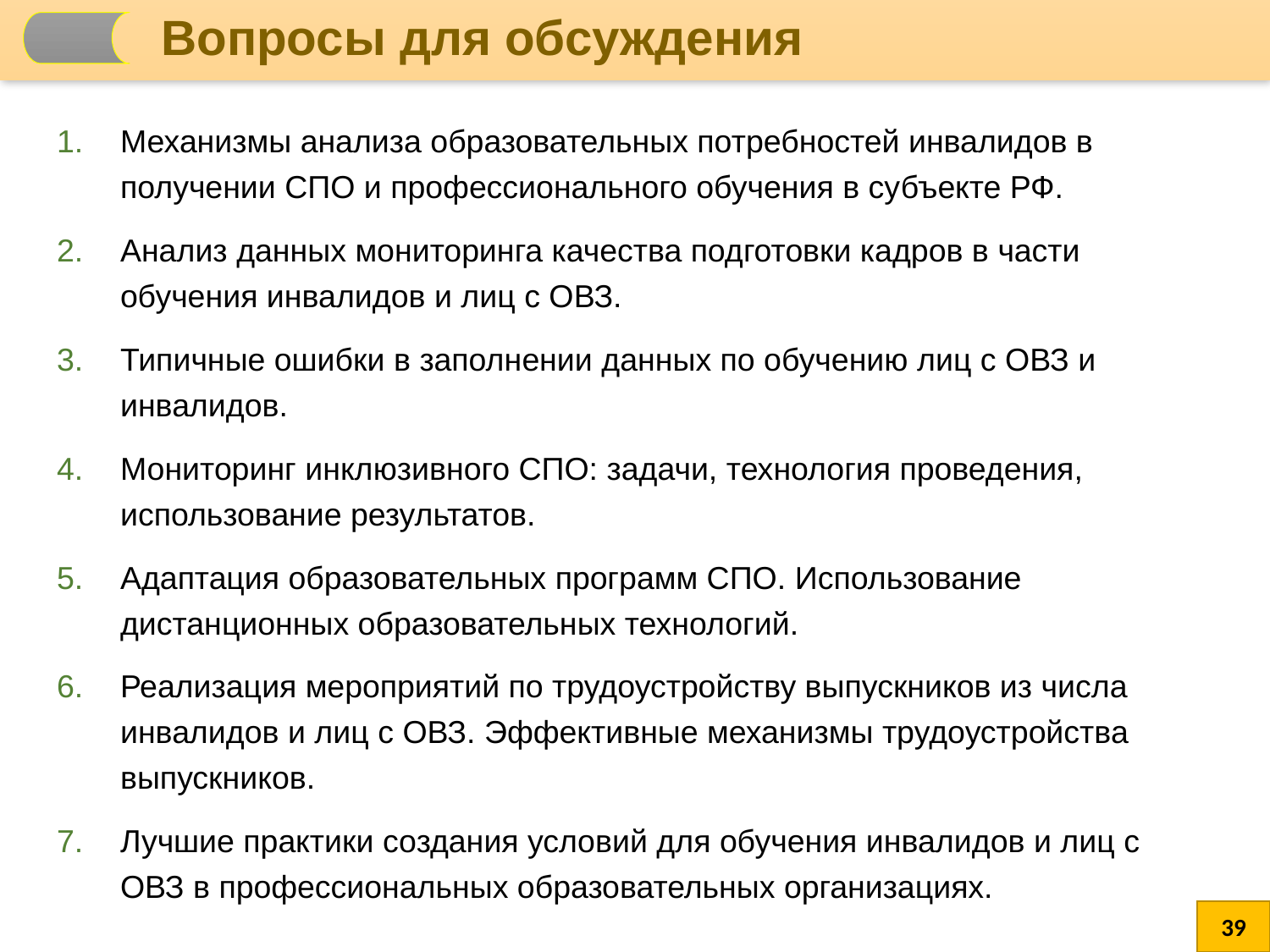

Вопросы для обсуждения

Механизмы анализа образовательных потребностей инвалидов в получении СПО и профессионального обучения в субъекте РФ.
Анализ данных мониторинга качества подготовки кадров в части обучения инвалидов и лиц с ОВЗ.
Типичные ошибки в заполнении данных по обучению лиц с ОВЗ и инвалидов.
Мониторинг инклюзивного СПО: задачи, технология проведения, использование результатов.
Адаптация образовательных программ СПО. Использование дистанционных образовательных технологий.
Реализация мероприятий по трудоустройству выпускников из числа инвалидов и лиц с ОВЗ. Эффективные механизмы трудоустройства выпускников.
Лучшие практики создания условий для обучения инвалидов и лиц с ОВЗ в профессиональных образовательных организациях.

39